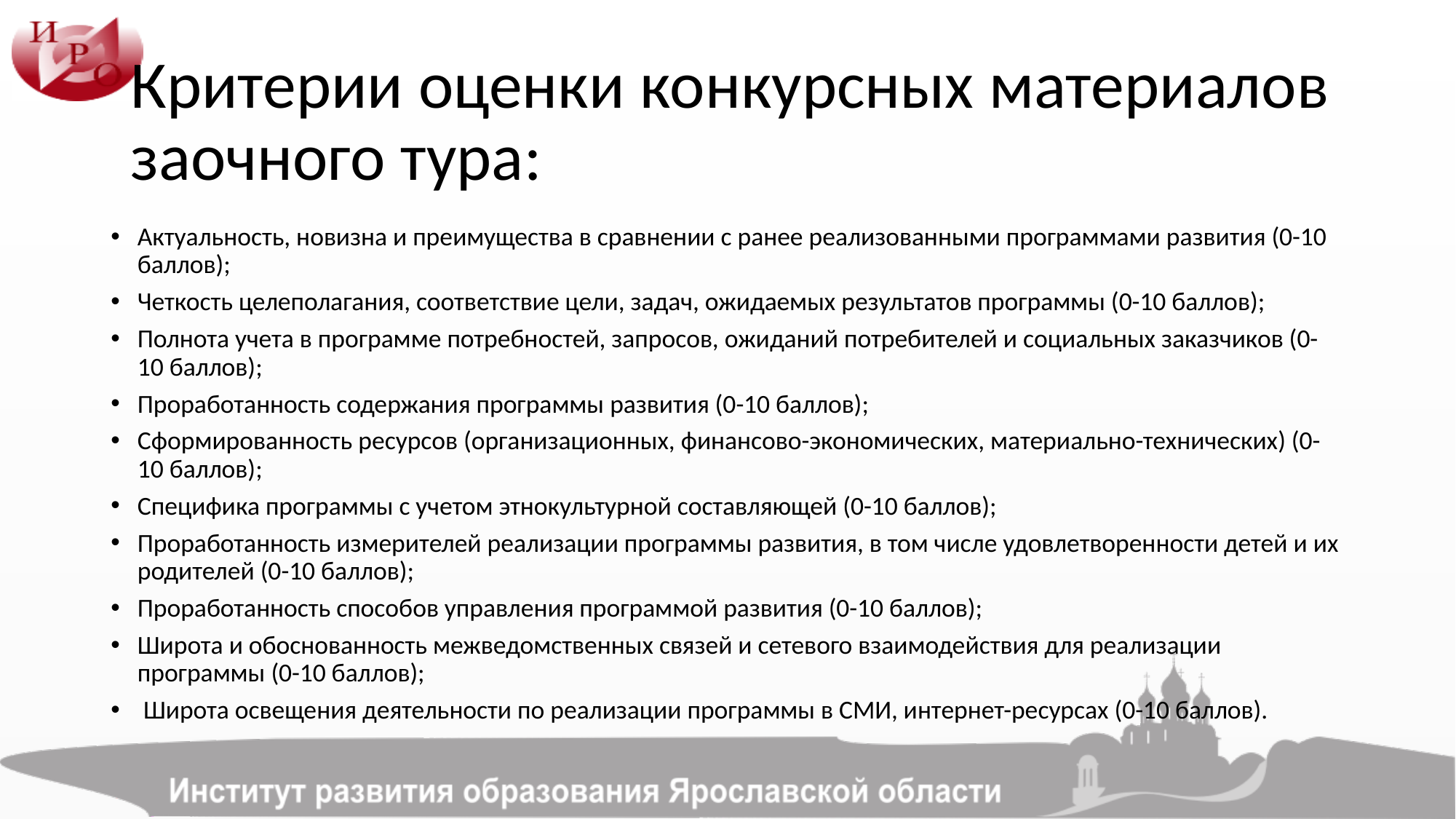

# Критерии оценки конкурсных материалов заочного тура:
Актуальность, новизна и преимущества в сравнении с ранее реализованными программами развития (0-10 баллов);
Четкость целеполагания, соответствие цели, задач, ожидаемых результатов программы (0-10 баллов);
Полнота учета в программе потребностей, запросов, ожиданий потребителей и социальных заказчиков (0-10 баллов);
Проработанность содержания программы развития (0-10 баллов);
Сформированность ресурсов (организационных, финансово-экономических, материально-технических) (0-10 баллов);
Специфика программы с учетом этнокультурной составляющей (0-10 баллов);
Проработанность измерителей реализации программы развития, в том числе удовлетворенности детей и их родителей (0-10 баллов);
Проработанность способов управления программой развития (0-10 баллов);
Широта и обоснованность межведомственных связей и сетевого взаимодействия для реализации программы (0-10 баллов);
 Широта освещения деятельности по реализации программы в СМИ, интернет-ресурсах (0-10 баллов).